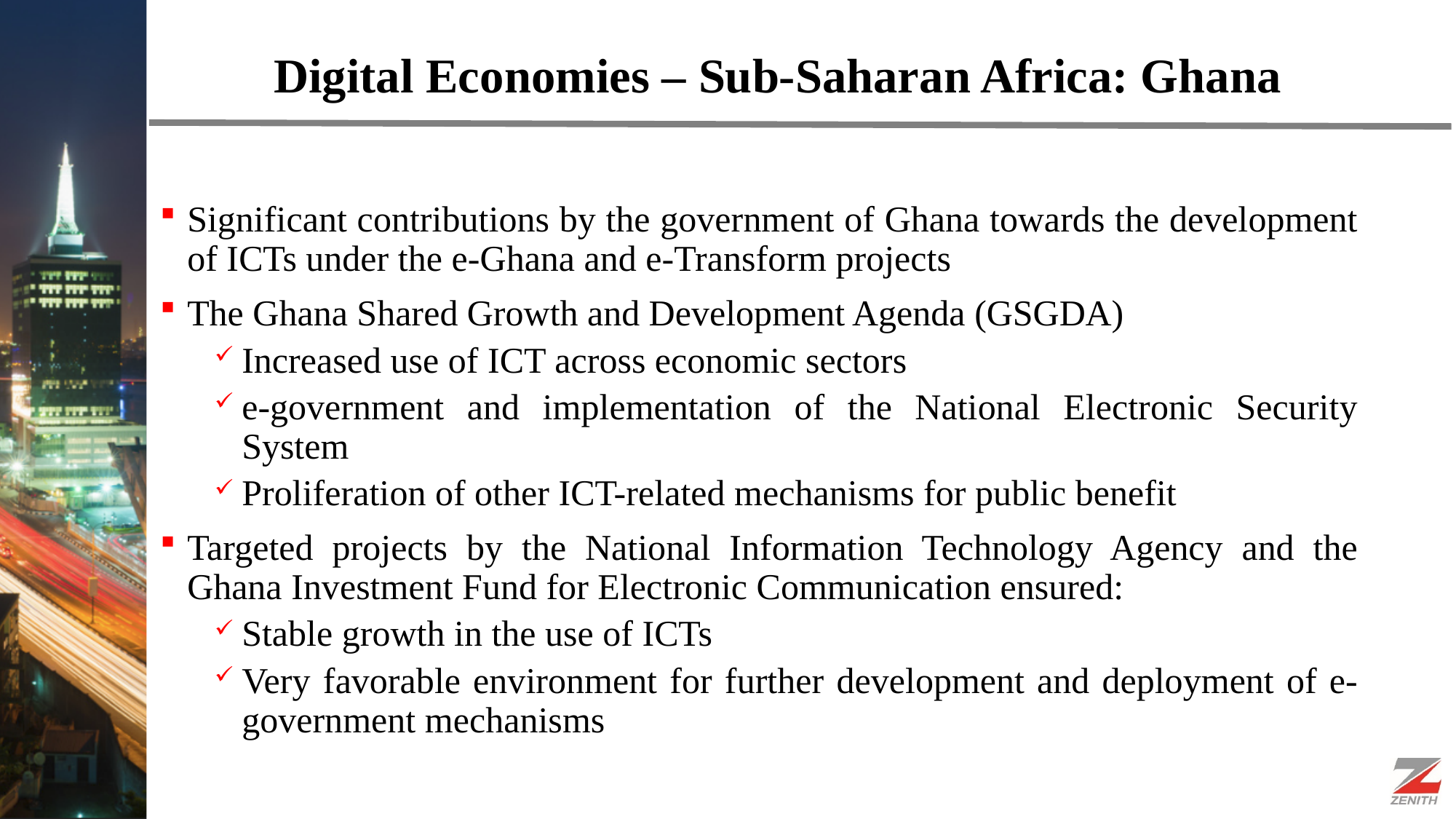

# Digital Economies – Sub-Saharan Africa: Ghana
Significant contributions by the government of Ghana towards the development of ICTs under the e-Ghana and e-Transform projects
The Ghana Shared Growth and Development Agenda (GSGDA)
Increased use of ICT across economic sectors
e-government and implementation of the National Electronic Security System
Proliferation of other ICT-related mechanisms for public benefit
Targeted projects by the National Information Technology Agency and the Ghana Investment Fund for Electronic Communication ensured:
Stable growth in the use of ICTs
Very favorable environment for further development and deployment of e-government mechanisms